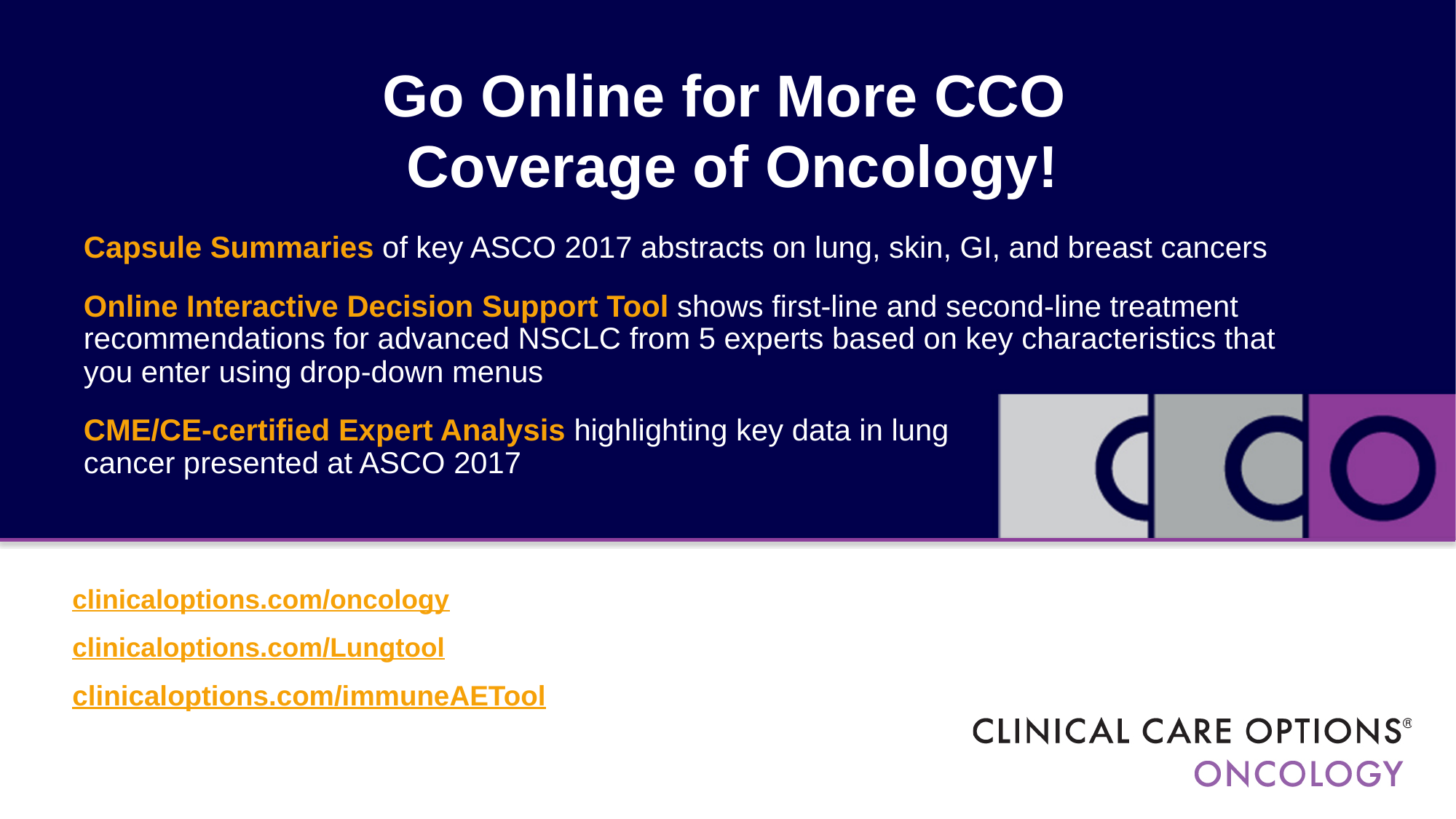

# Go Online for More CCO Coverage of Oncology!
Capsule Summaries of key ASCO 2017 abstracts on lung, skin, GI, and breast cancers
Online Interactive Decision Support Tool shows first-line and second-line treatment recommendations for advanced NSCLC from 5 experts based on key characteristics that
you enter using drop-down menus
CME/CE-certified Expert Analysis highlighting key data in lung
cancer presented at ASCO 2017
clinicaloptions.com/oncology
clinicaloptions.com/Lungtool
clinicaloptions.com/immuneAETool